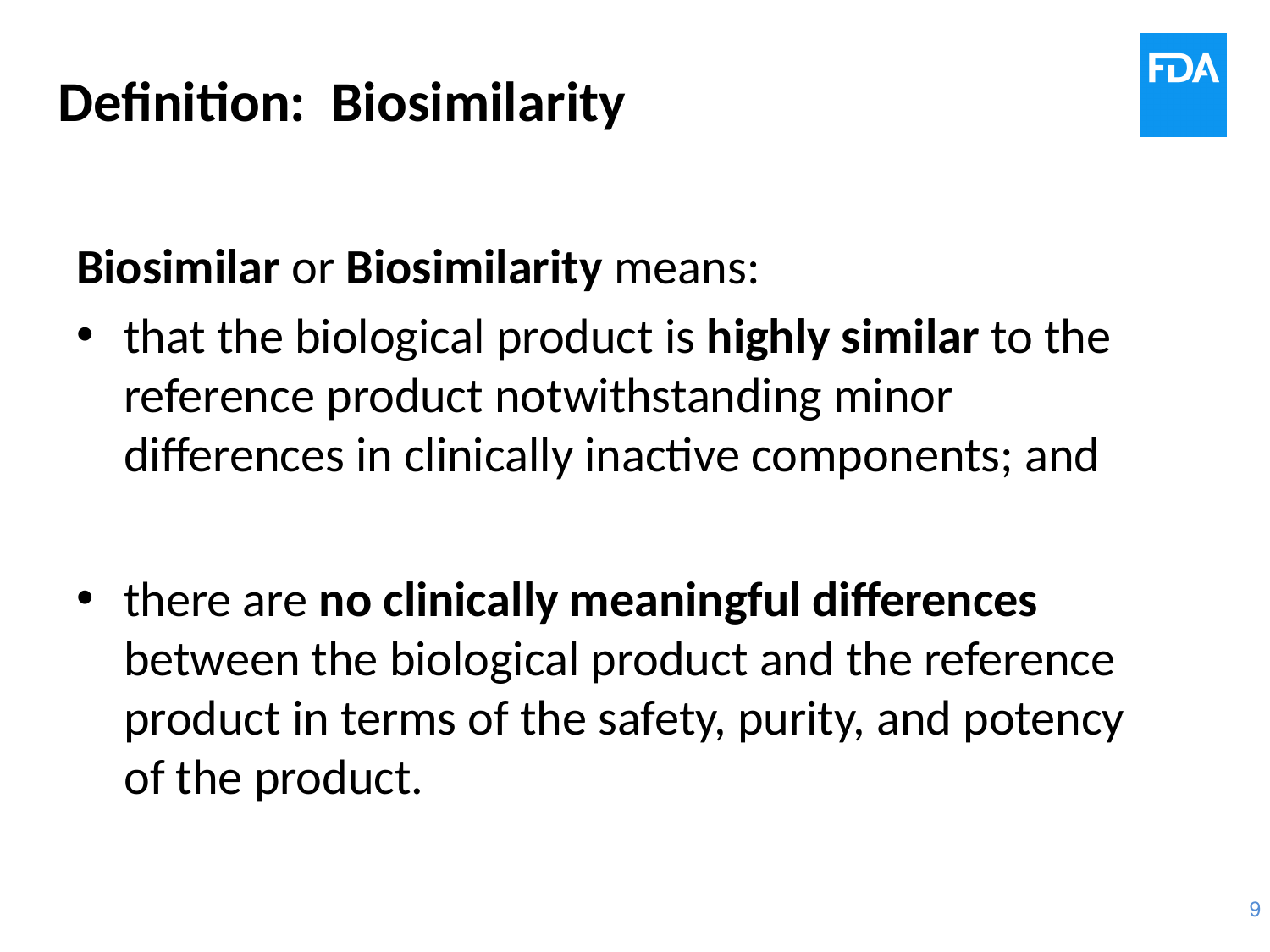

# Definition:  Biosimilarity
Biosimilar or Biosimilarity means:
that the biological product is highly similar to the reference product notwithstanding minor differences in clinically inactive components; and

there are no clinically meaningful differences between the biological product and the reference product in terms of the safety, purity, and potency of the product.